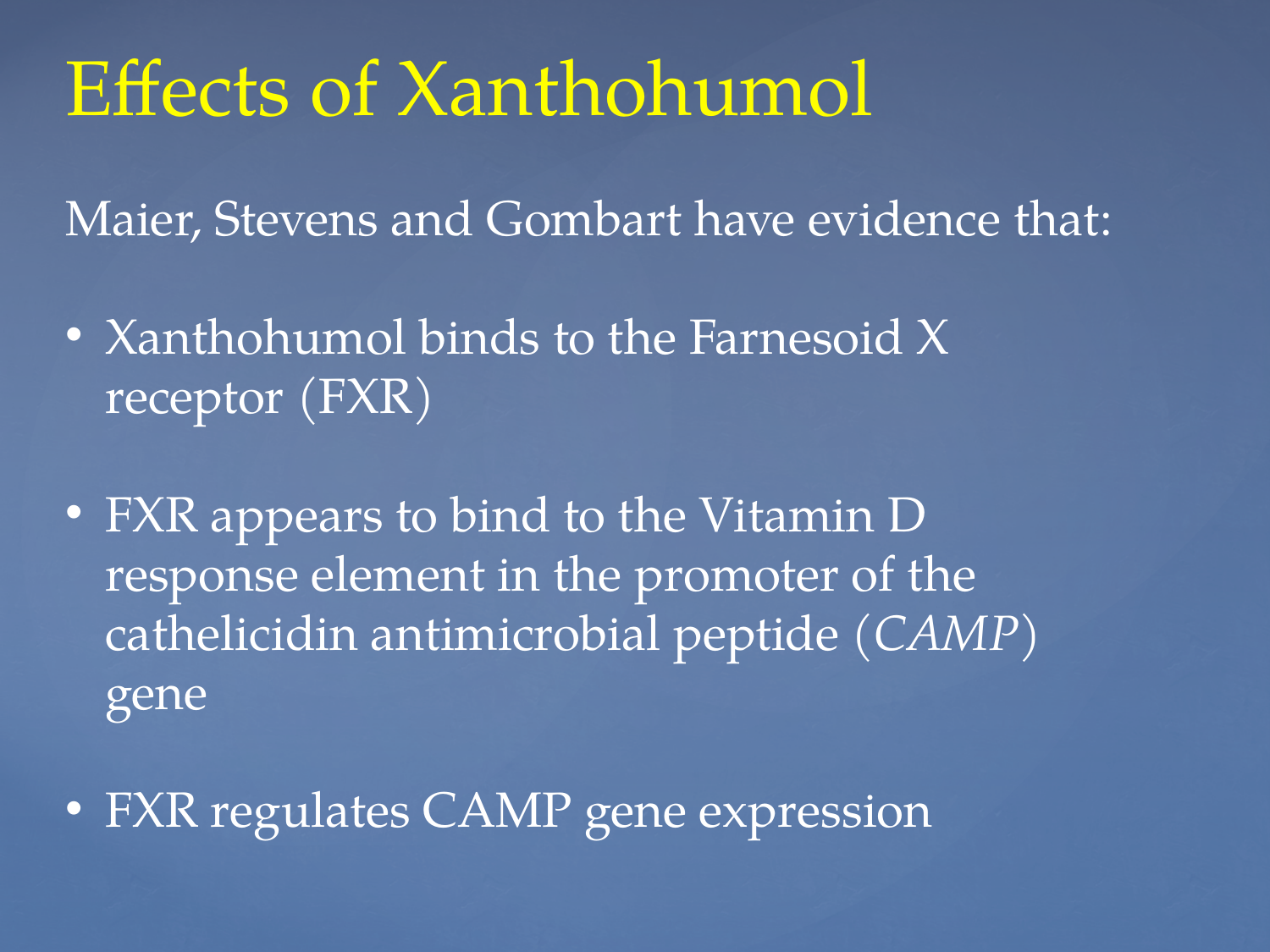

Effects of Xanthohumol
Maier, Stevens and Gombart have evidence that:

Xanthohumol binds to the Farnesoid X receptor (FXR)

FXR appears to bind to the Vitamin D response element in the promoter of the cathelicidin antimicrobial peptide (CAMP) gene

FXR regulates CAMP gene expression